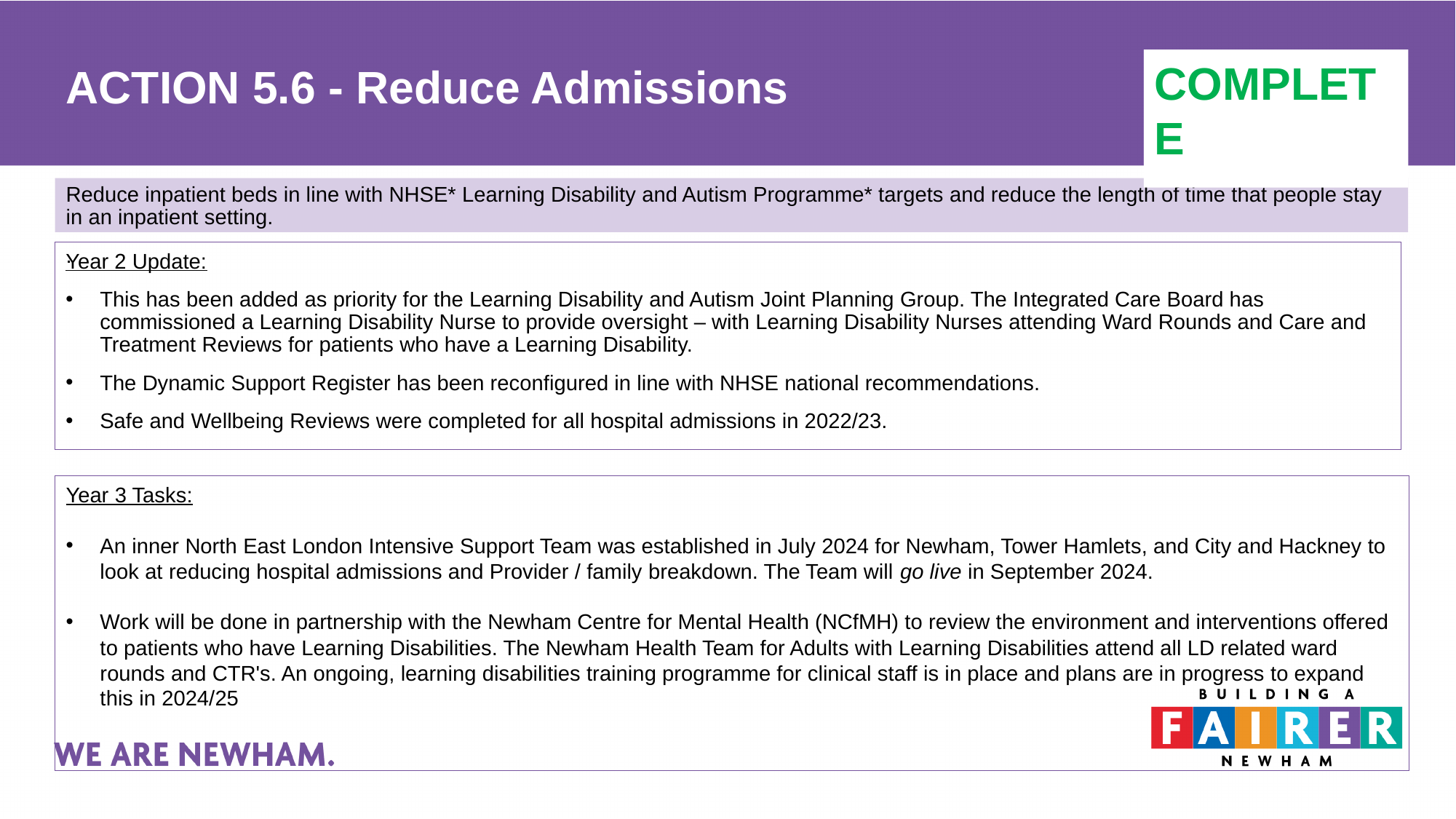

# ACTION 5.6 - Reduce Admissions
COMPLETE

Reduce inpatient beds in line with NHSE* Learning Disability and Autism Programme* targets and reduce the length of time that people stay in an inpatient setting.
.
Year 2 Update:
This has been added as priority for the Learning Disability and Autism Joint Planning Group. The Integrated Care Board has commissioned a Learning Disability Nurse to provide oversight – with Learning Disability Nurses attending Ward Rounds and Care and Treatment Reviews for patients who have a Learning Disability.
The Dynamic Support Register has been reconfigured in line with NHSE national recommendations.
Safe and Wellbeing Reviews were completed for all hospital admissions in 2022/23.

Year 3 Tasks:

An inner North East London Intensive Support Team was established in July 2024 for Newham, Tower Hamlets, and City and Hackney to look at reducing hospital admissions and Provider / family breakdown. The Team will go live in September 2024.

Work will be done in partnership with the Newham Centre for Mental Health (NCfMH) to review the environment and interventions offered to patients who have Learning Disabilities. The Newham Health Team for Adults with Learning Disabilities attend all LD related ward rounds and CTR's. An ongoing, learning disabilities training programme for clinical staff is in place and plans are in progress to expand this in 2024/25